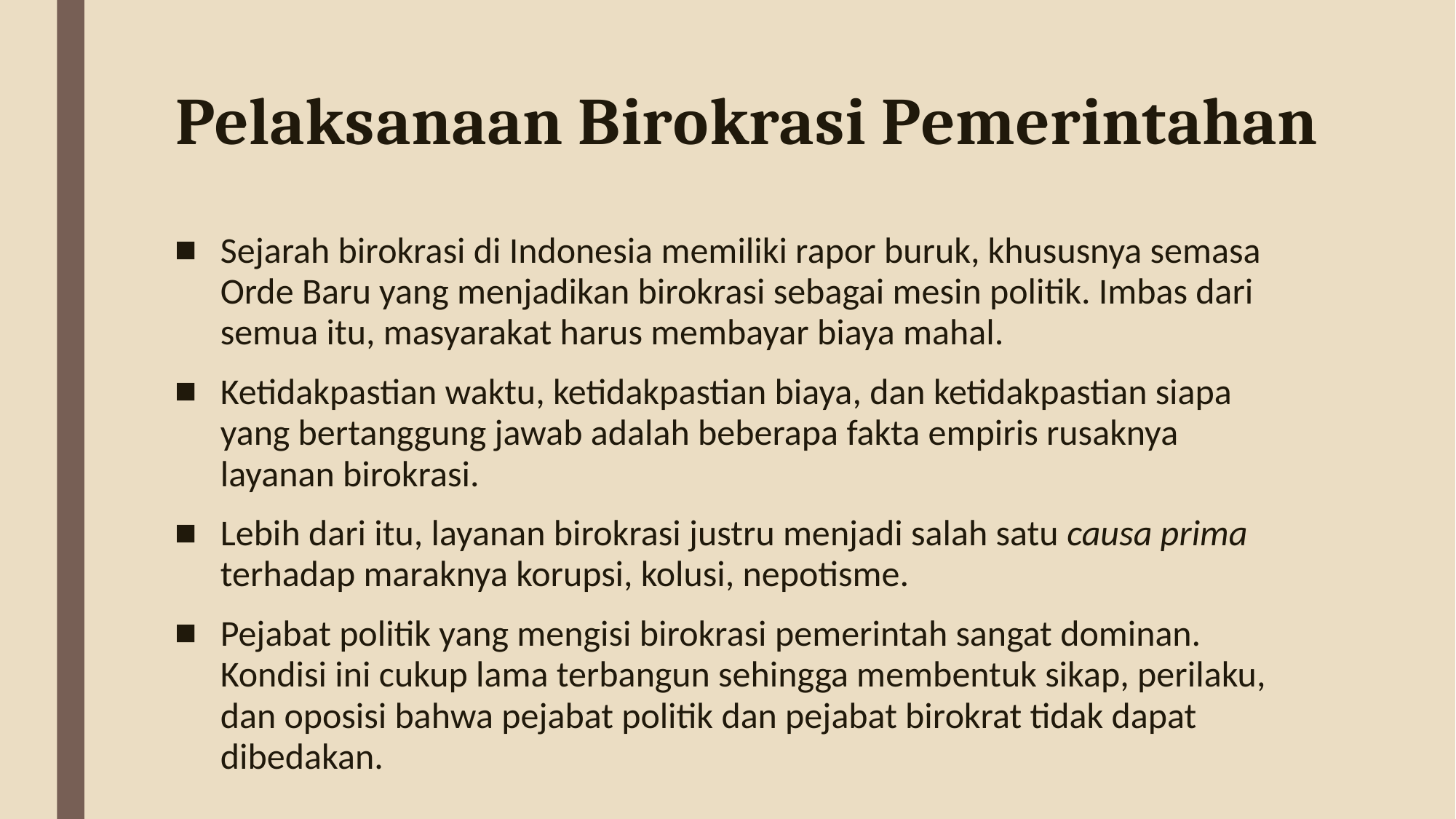

# Pelaksanaan Birokrasi Pemerintahan
Sejarah birokrasi di Indonesia memiliki rapor buruk, khususnya semasa Orde Baru yang menjadikan birokrasi sebagai mesin politik. Imbas dari semua itu, masyarakat harus membayar biaya mahal.
Ketidakpastian waktu, ketidakpastian biaya, dan ketidakpastian siapa yang bertanggung jawab adalah beberapa fakta empiris rusaknya layanan birokrasi.
Lebih dari itu, layanan birokrasi justru menjadi salah satu causa prima terhadap maraknya korupsi, kolusi, nepotisme.
Pejabat politik yang mengisi birokrasi pemerintah sangat dominan. Kondisi ini cukup lama terbangun sehingga membentuk sikap, perilaku, dan oposisi bahwa pejabat politik dan pejabat birokrat tidak dapat dibedakan.